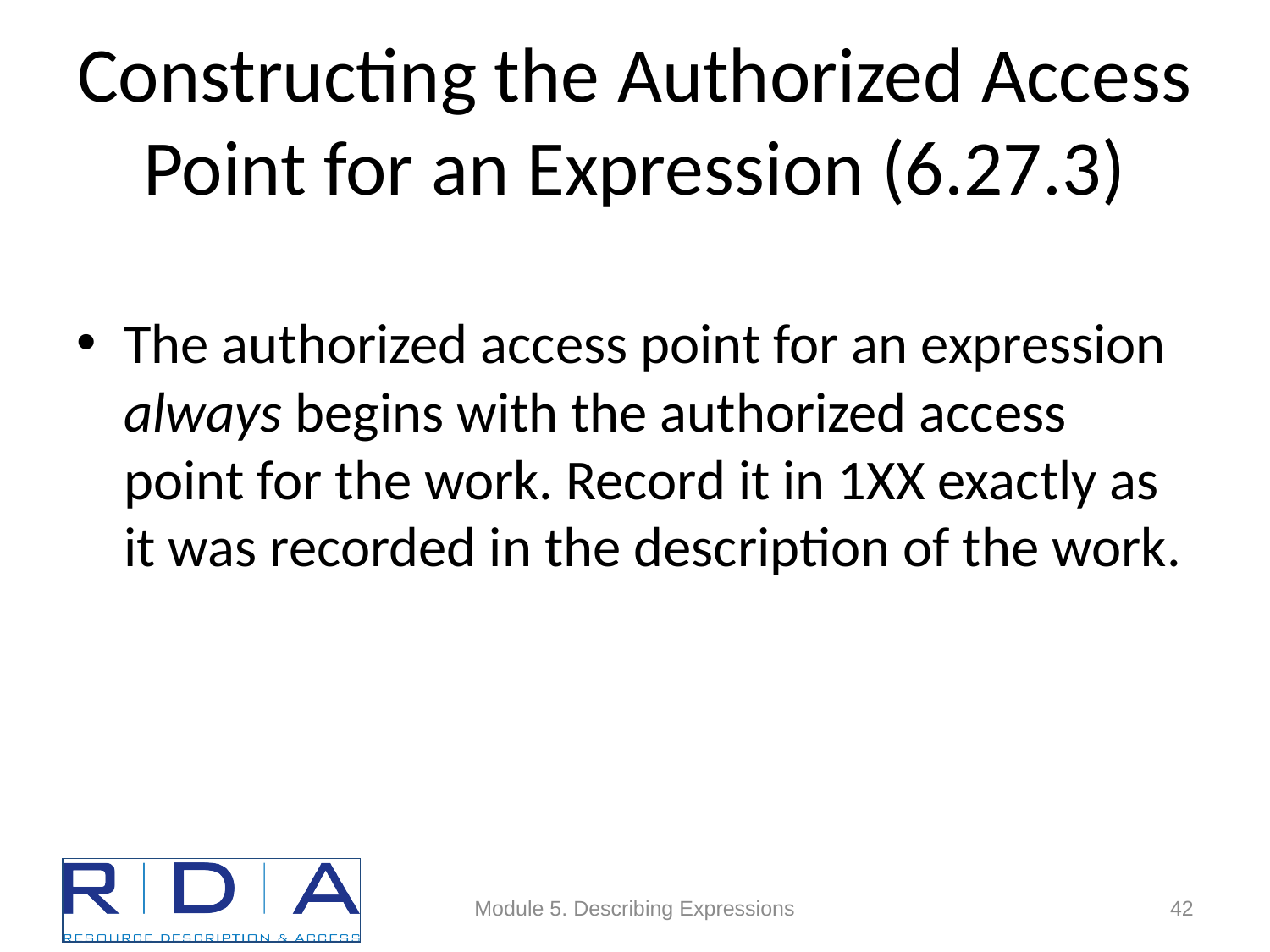

# Constructing the Authorized Access Point for an Expression (6.27.3)

The authorized access point for an expression always begins with the authorized access point for the work. Record it in 1XX exactly as it was recorded in the description of the work.
Module 5. Describing Expressions
42